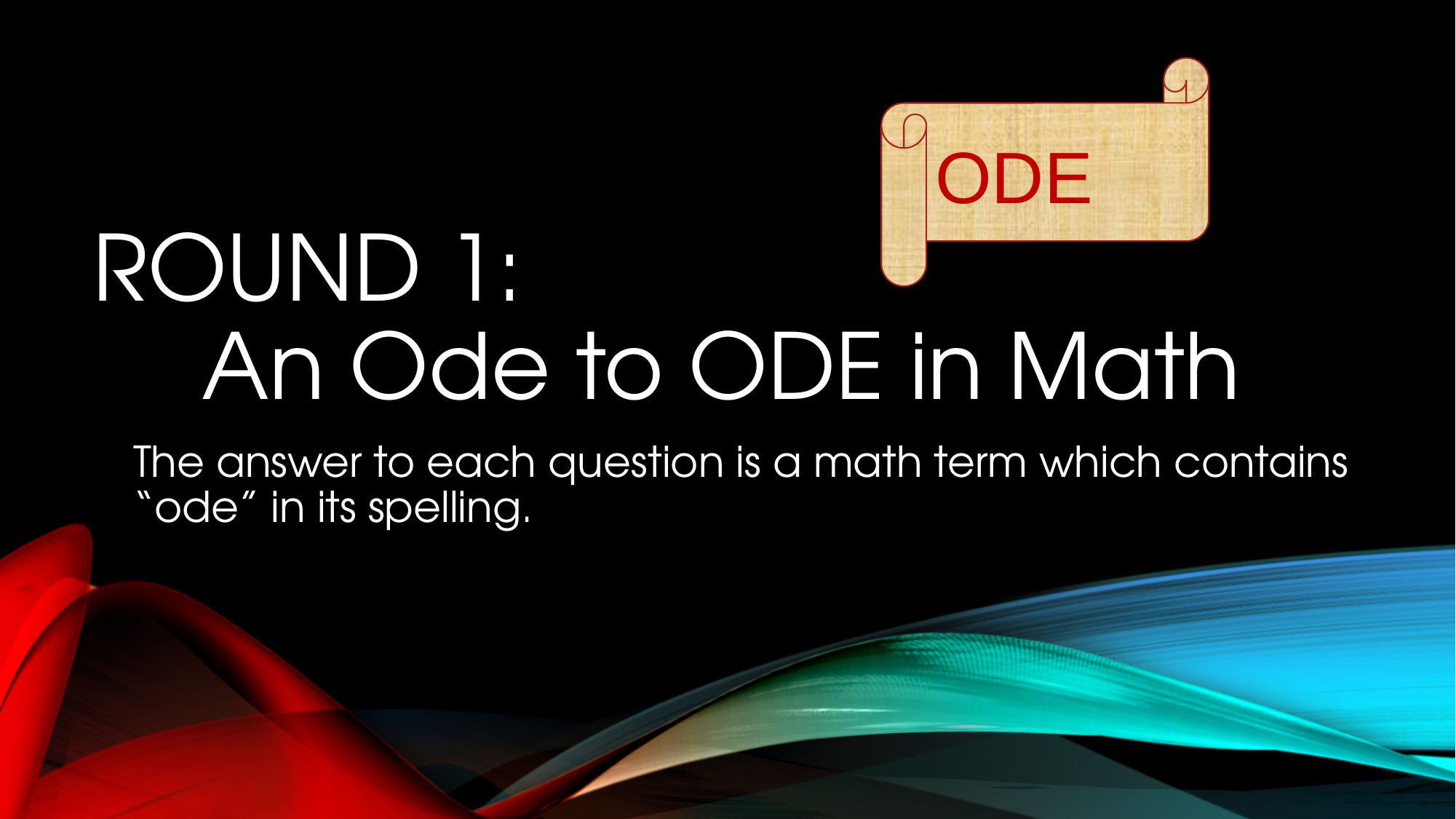

ODE
# Round 1: An Ode to ODE in Math
The answer to each question is a math term which contains “ode” in its spelling.